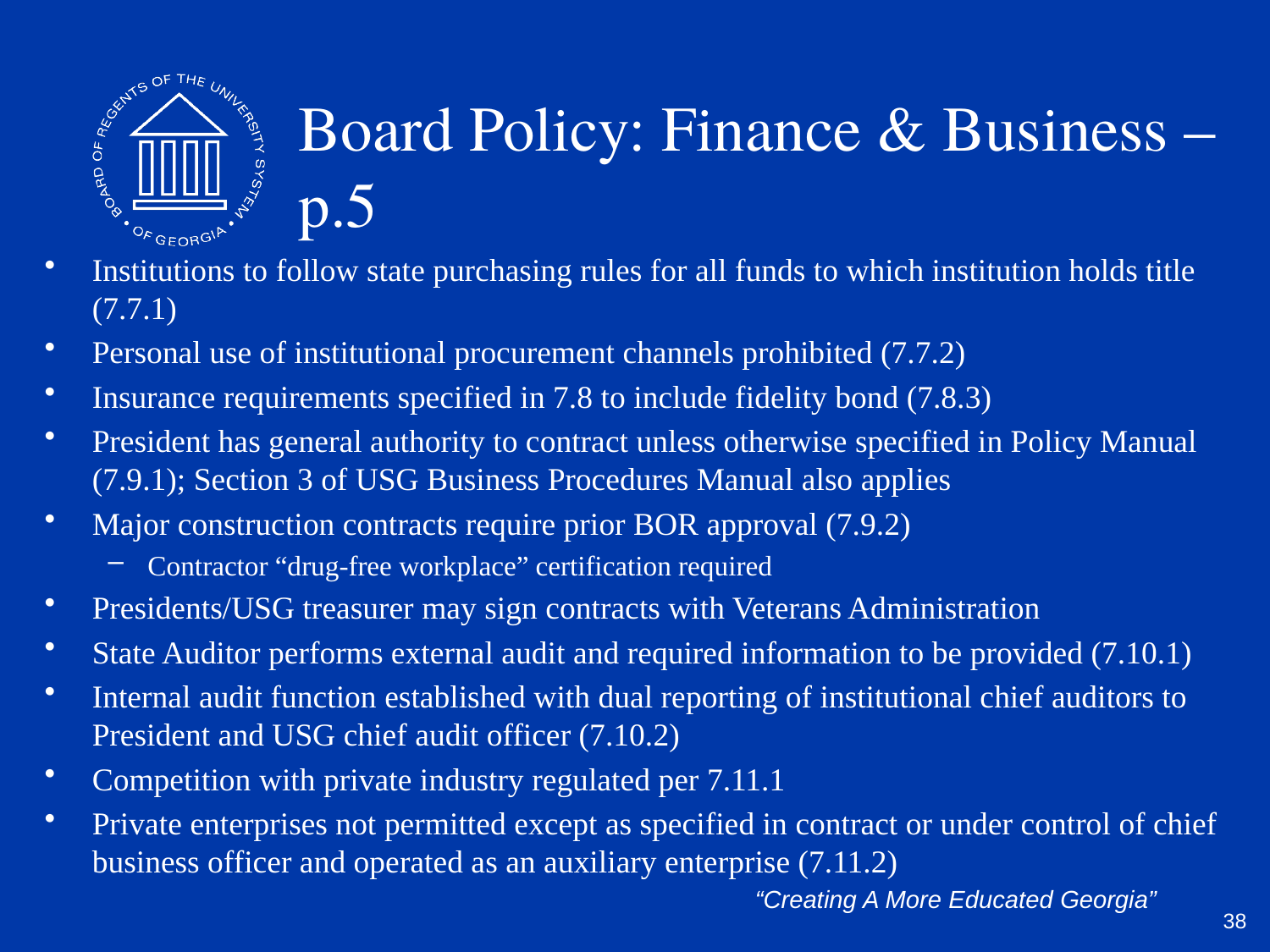

# Board Policy: Finance & Business – p.5
Institutions to follow state purchasing rules for all funds to which institution holds title (7.7.1)
Personal use of institutional procurement channels prohibited (7.7.2)
Insurance requirements specified in 7.8 to include fidelity bond (7.8.3)
President has general authority to contract unless otherwise specified in Policy Manual (7.9.1); Section 3 of USG Business Procedures Manual also applies
Major construction contracts require prior BOR approval (7.9.2)
Contractor “drug-free workplace” certification required
Presidents/USG treasurer may sign contracts with Veterans Administration
State Auditor performs external audit and required information to be provided (7.10.1)
Internal audit function established with dual reporting of institutional chief auditors to President and USG chief audit officer (7.10.2)
Competition with private industry regulated per 7.11.1
Private enterprises not permitted except as specified in contract or under control of chief business officer and operated as an auxiliary enterprise (7.11.2)
38